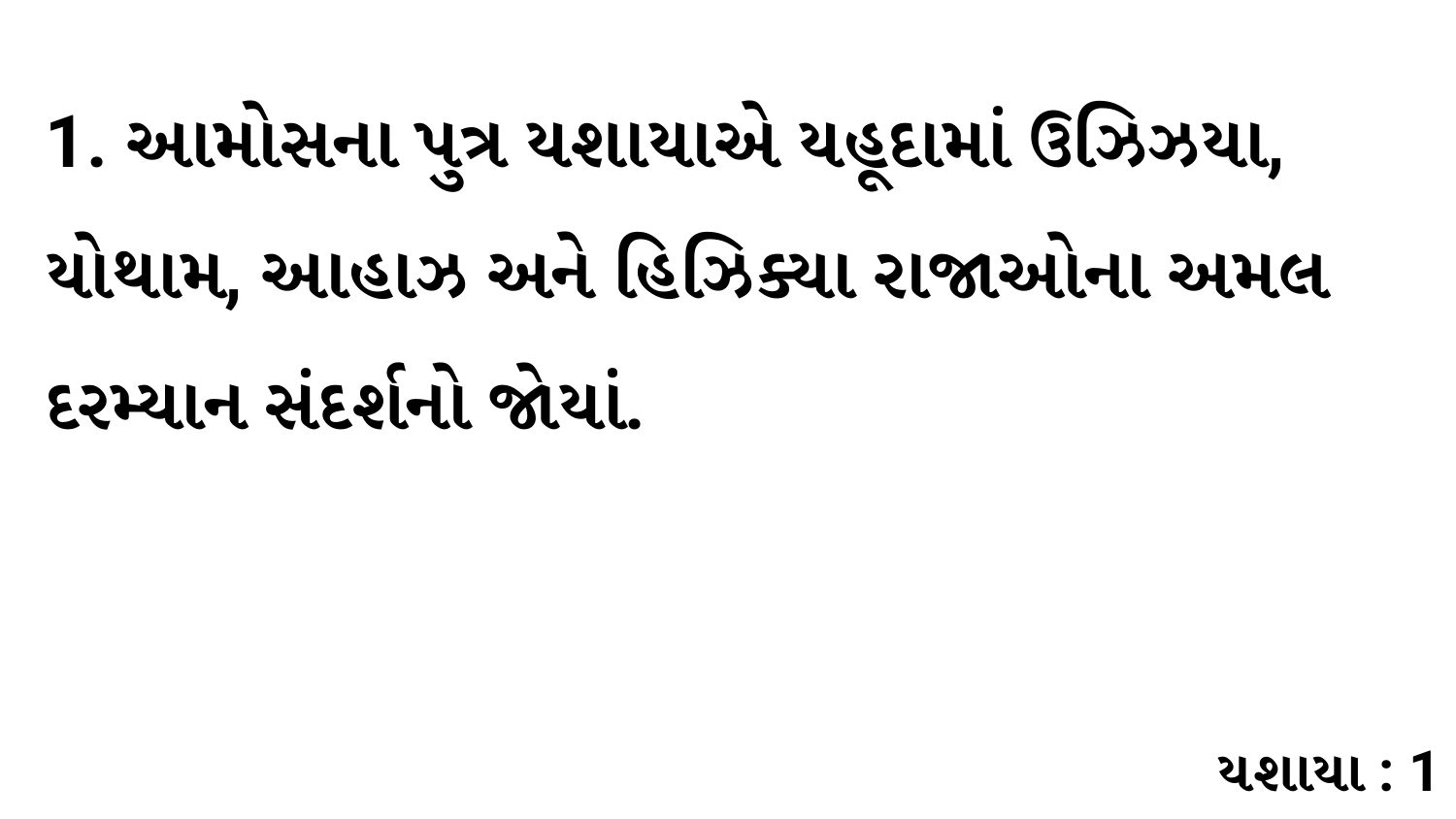

1. આમોસના પુત્ર યશાયાએ યહૂદામાં ઉઝિઝયા, યોથામ, આહાઝ અને હિઝિક્યા રાજાઓના અમલ દરમ્યાન સંદર્શનો જોયાં.
યશાયા : 1